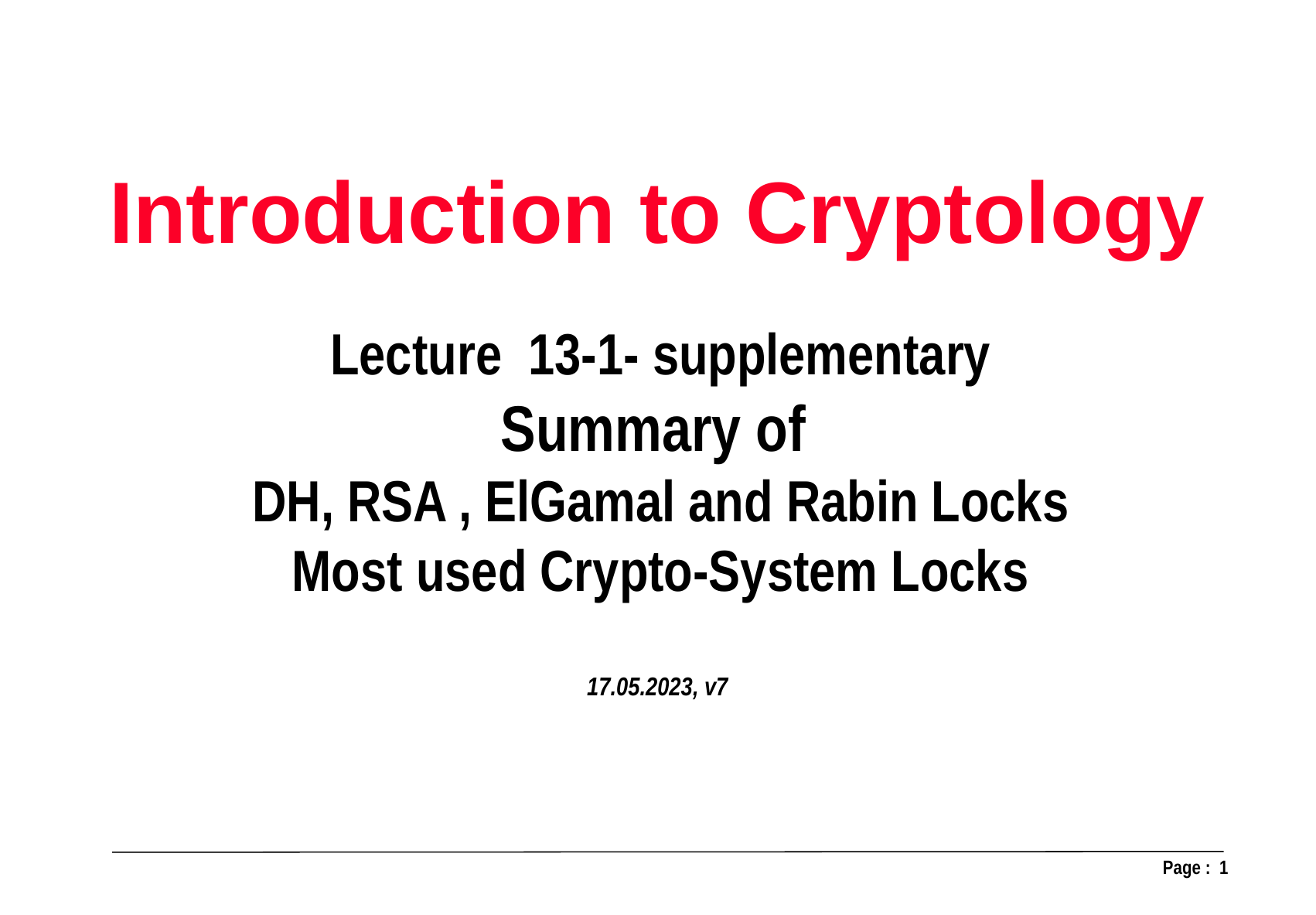

Introduction to Cryptology

17.05.2023, v7

Lecture  13-1- supplementary
Summary of
DH, RSA , ElGamal and Rabin Locks
Most used Crypto-System Locks